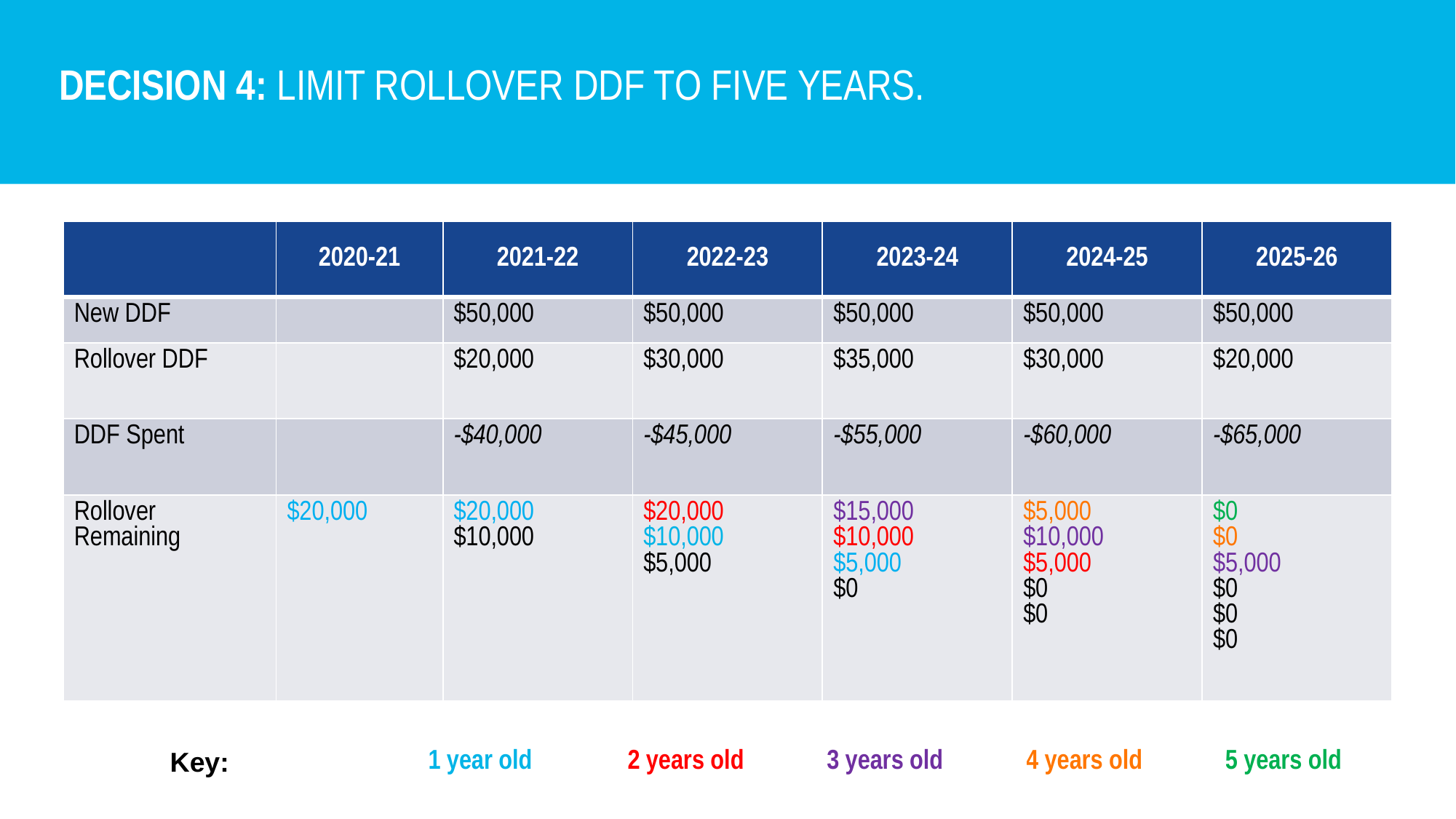

# Decision 4: Limit rollover DDF to five years.
|  | 2020-21 | 2021-22 | 2022-23 | 2023-24 | 2024-25 | 2025-26 |
| --- | --- | --- | --- | --- | --- | --- |
| New DDF |  | $50,000 | $50,000 | $50,000 | $50,000 | $50,000 |
| Rollover DDF |  | $20,000 | $30,000 | $35,000 | $30,000 | $20,000 |
| DDF Spent |  | -$40,000 | -$45,000 | -$55,000 | -$60,000 | -$65,000 |
| Rollover Remaining | $20,000 | $20,000 $10,000 | $20,000 $10,000 $5,000 | $15,000 $10,000 $5,000 $0 | $5,000 $10,000 $5,000 $0 $0 | $0 $0 $5,000 $0 $0 $0 |
| Key: |  | 1 year old | 2 years old | 3 years old | 4 years old | 5 years old |
| --- | --- | --- | --- | --- | --- | --- |